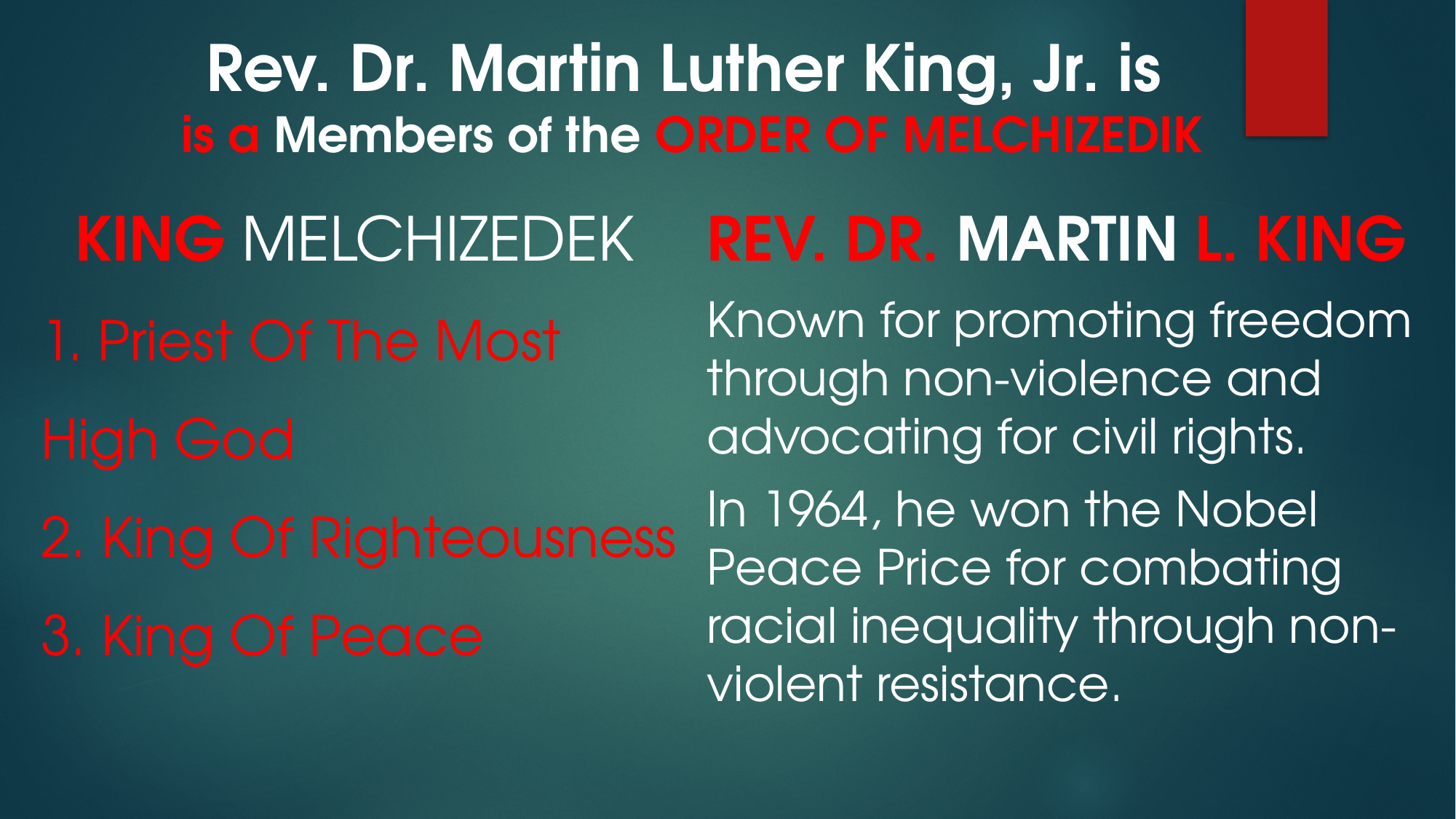

# Rev. Dr. Martin Luther King, Jr. is is a Members of the ORDER OF MELCHIZEDIK
KING MELCHIZEDEK
1. Priest Of The Most High God
2. King Of Righteousness
3. King Of Peace
REV. DR. MARTIN L. KING
Known for promoting freedom through non-violence and advocating for civil rights.
In 1964, he won the Nobel Peace Price for combating racial inequality through non-violent resistance.